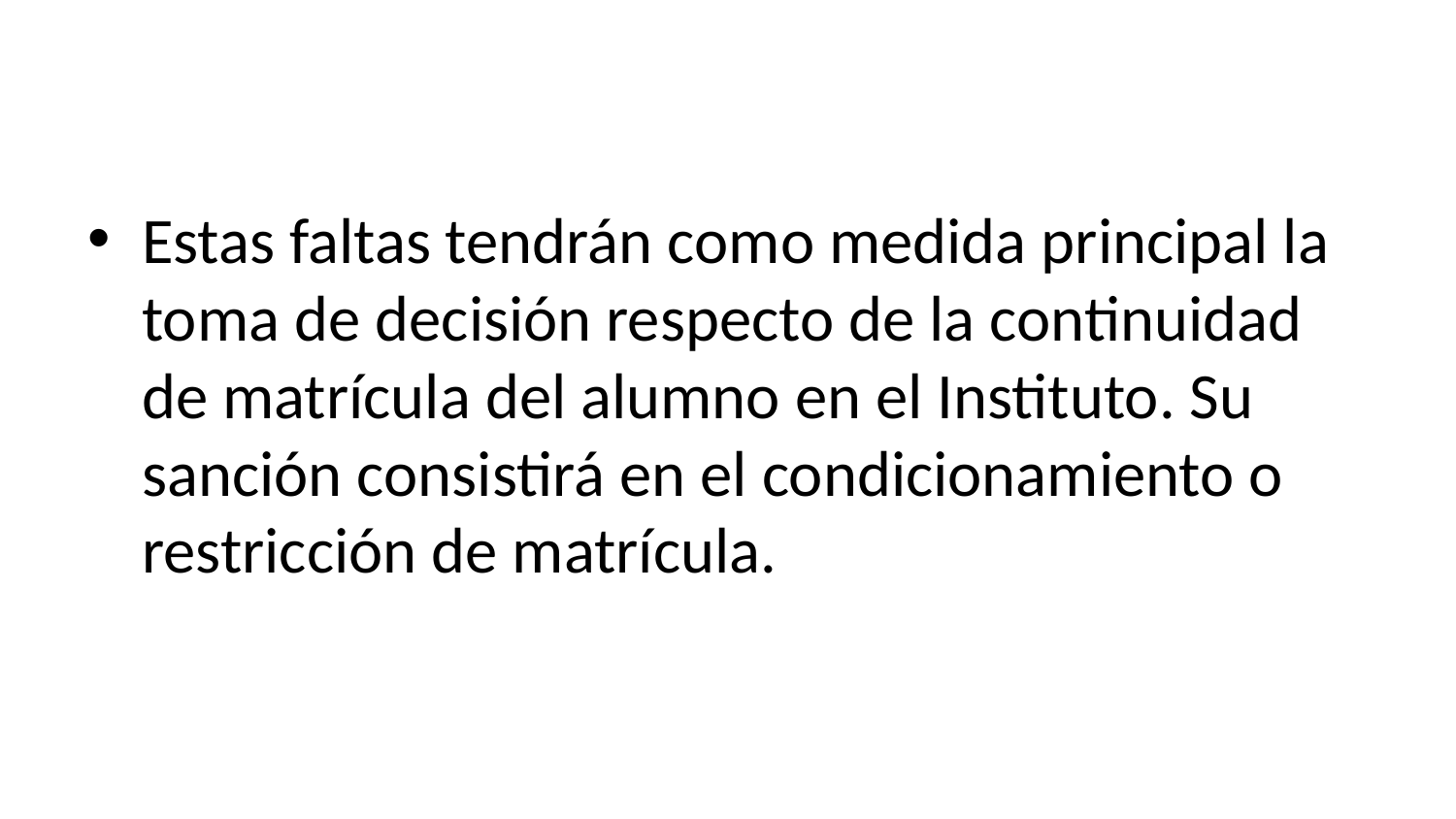

#
Estas faltas tendrán como medida principal la toma de decisión respecto de la continuidad de matrícula del alumno en el Instituto. Su sanción consistirá en el condicionamiento o restricción de matrícula.